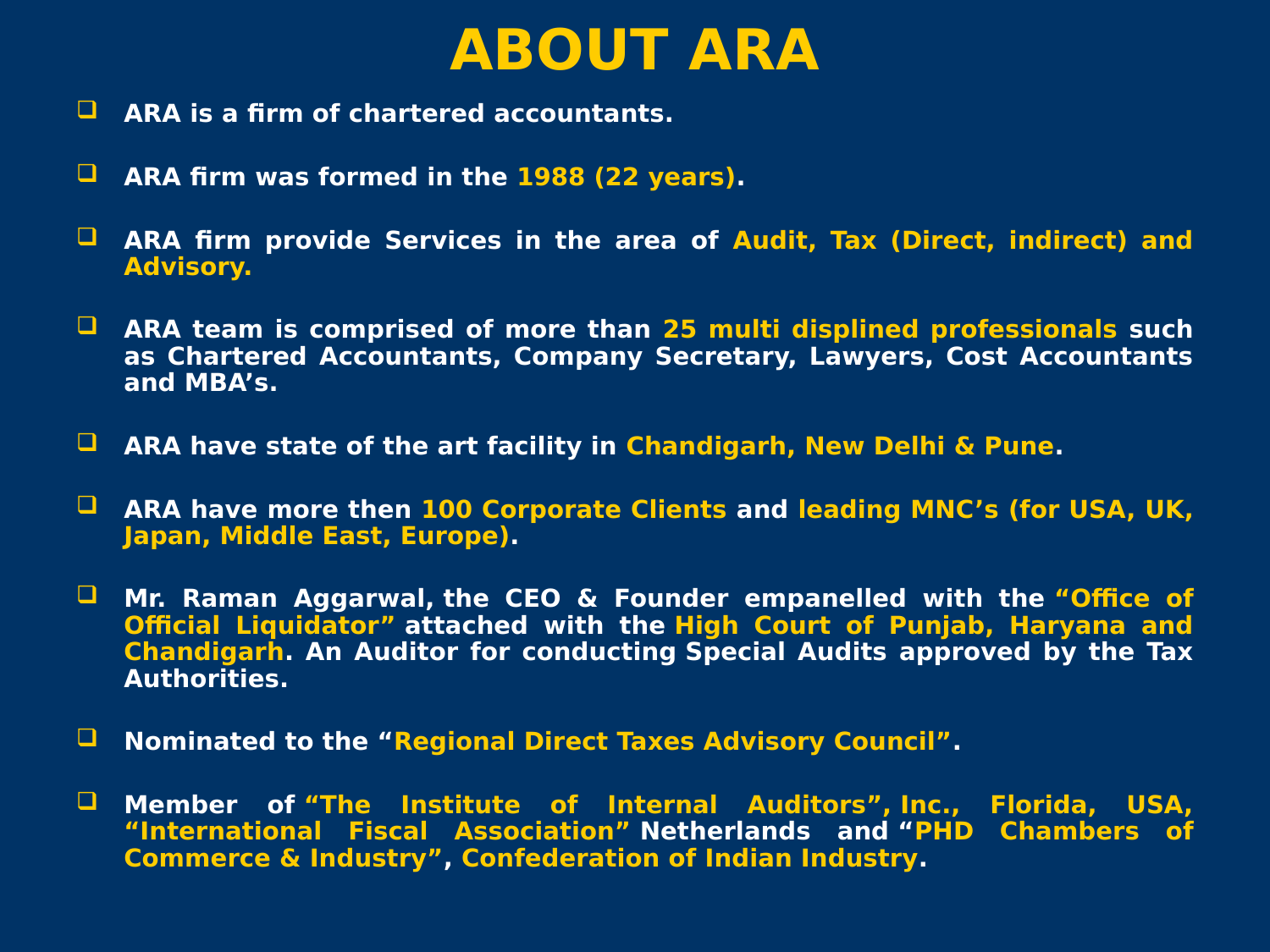

# ABOUT ARA
ARA is a firm of chartered accountants.

ARA firm was formed in the 1988 (22 years).

ARA firm provide Services in the area of Audit, Tax (Direct, indirect) and Advisory.

ARA team is comprised of more than 25 multi displined professionals such as Chartered Accountants, Company Secretary, Lawyers, Cost Accountants and MBA’s.

ARA have state of the art facility in Chandigarh, New Delhi & Pune.

ARA have more then 100 Corporate Clients and leading MNC’s (for USA, UK, Japan, Middle East, Europe).

Mr. Raman Aggarwal, the CEO & Founder empanelled with the “Office of Official Liquidator” attached with the High Court of Punjab, Haryana and Chandigarh. An Auditor for conducting Special Audits approved by the Tax Authorities.

Nominated to the “Regional Direct Taxes Advisory Council”.

Member of “The Institute of Internal Auditors”, Inc., Florida, USA, “International Fiscal Association” Netherlands and “PHD Chambers of Commerce & Industry”, Confederation of Indian Industry.